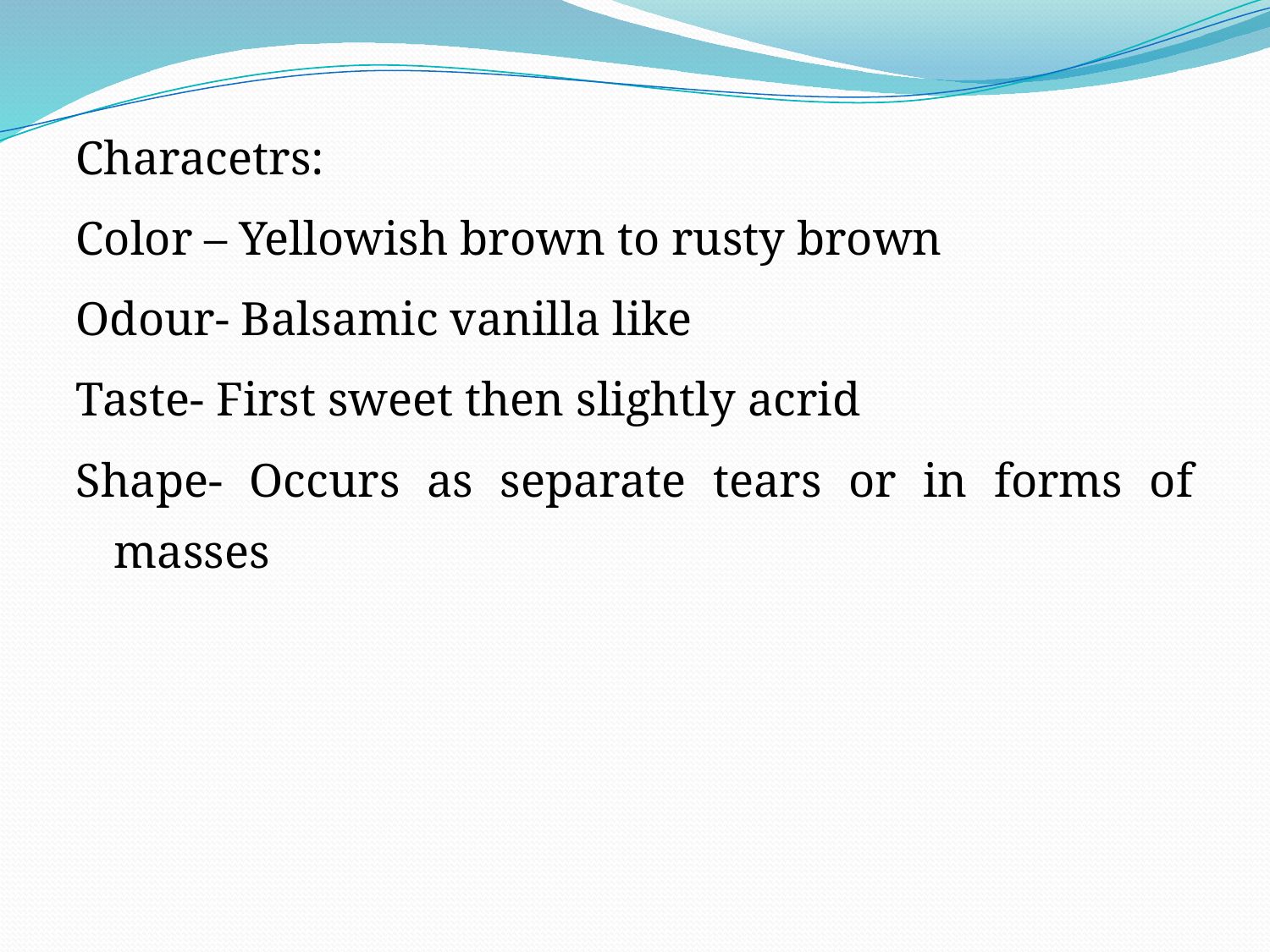

Characetrs:
Color – Yellowish brown to rusty brown
Odour- Balsamic vanilla like
Taste- First sweet then slightly acrid
Shape- Occurs as separate tears or in forms of masses